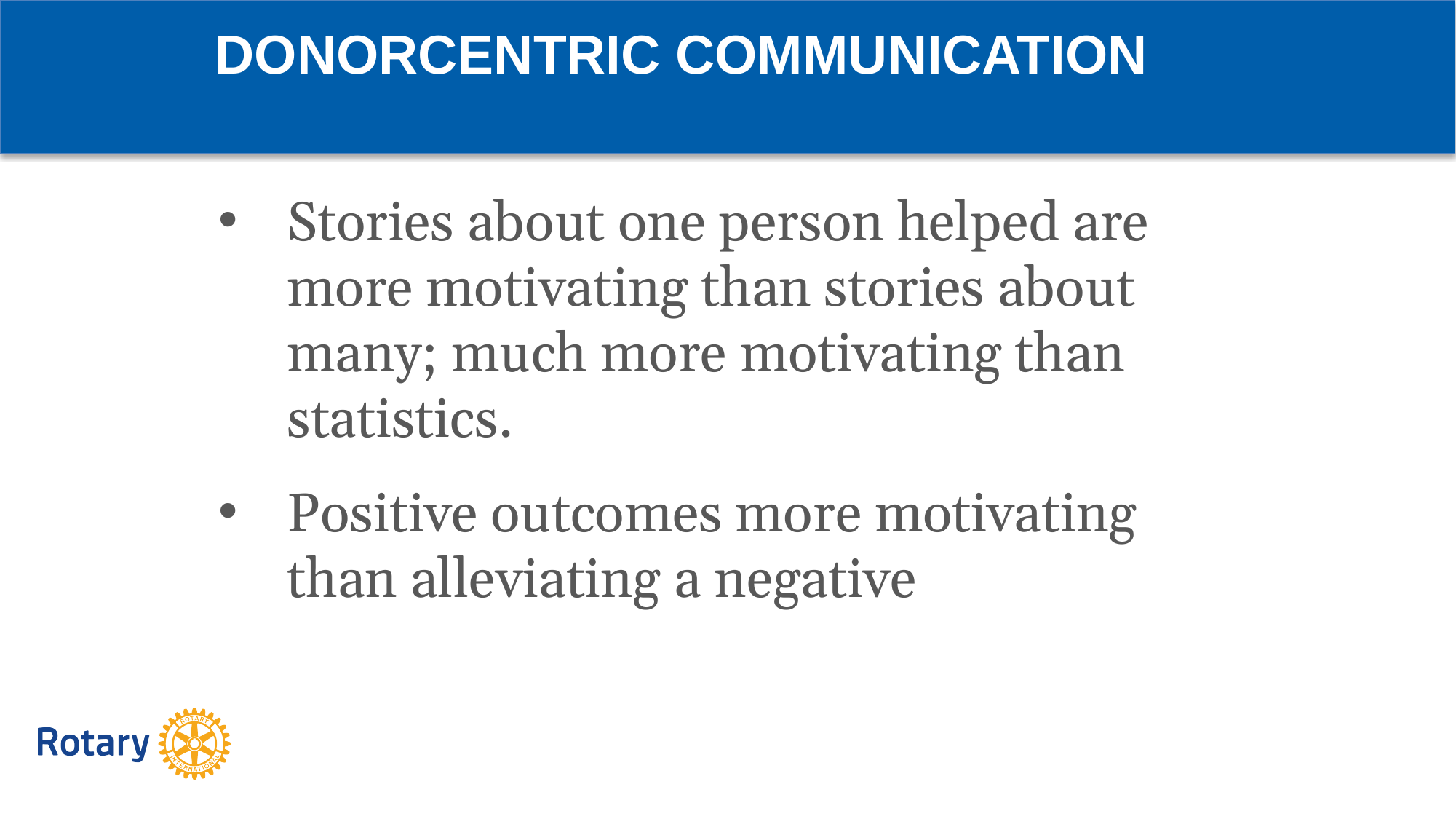

DONORCENTRIC COMMUNICATION
Stories about one person helped are more motivating than stories about many; much more motivating than statistics.
Positive outcomes more motivating than alleviating a negative